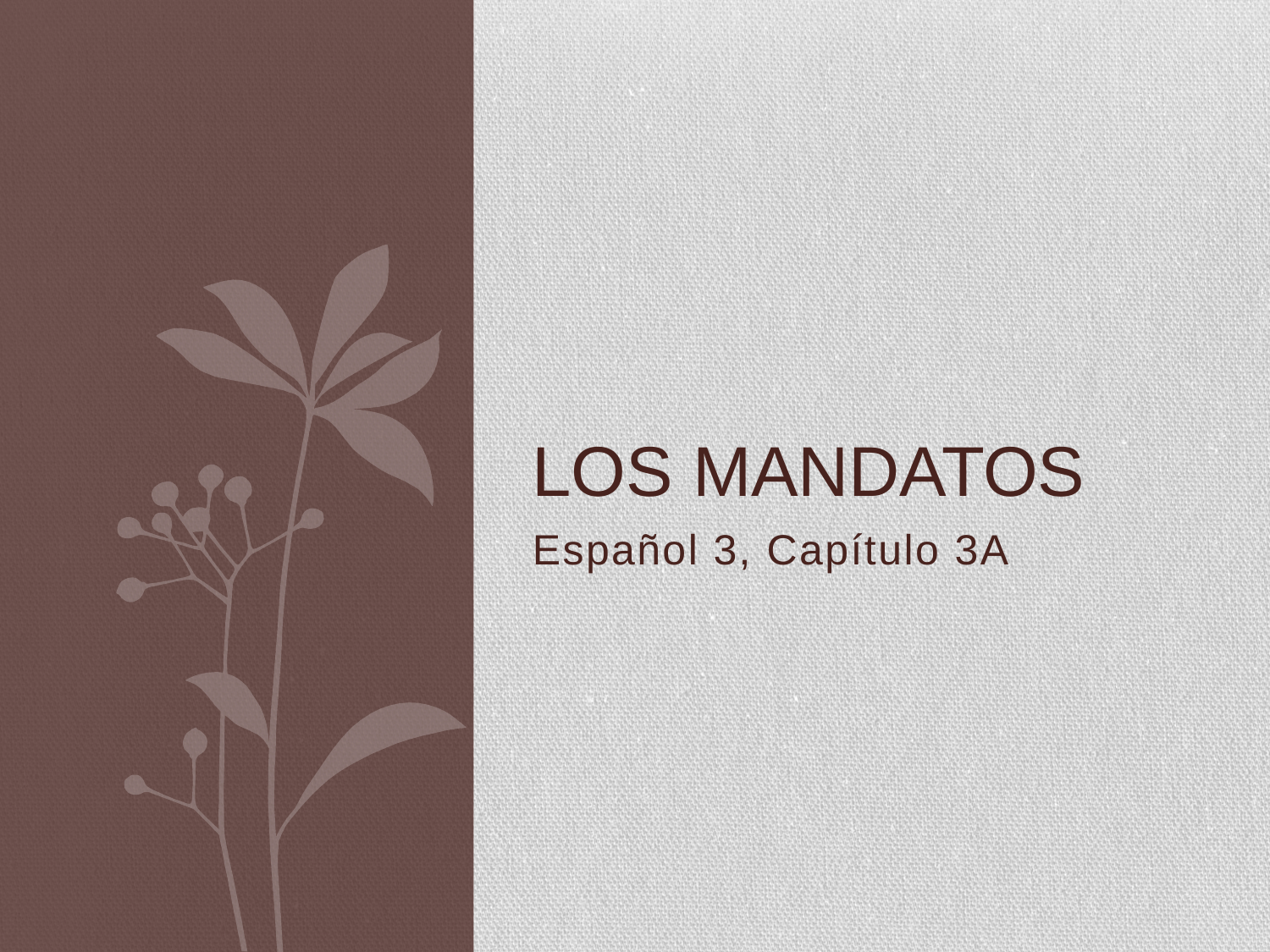

# LOS MANDATOS
Español 3, Capítulo 3A